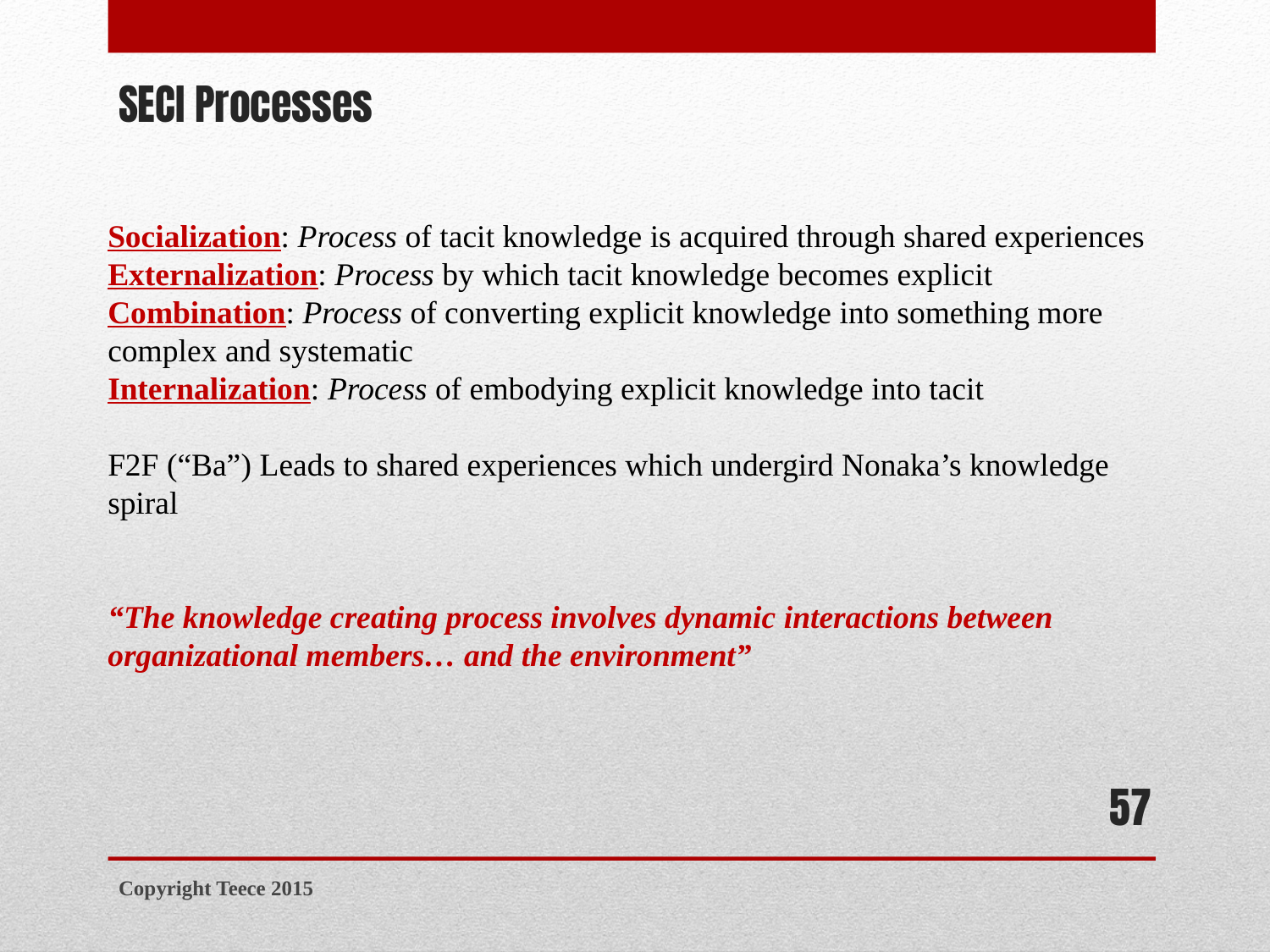

# SECI Processes
Socialization: Process of tacit knowledge is acquired through shared experiences
Externalization: Process by which tacit knowledge becomes explicit
Combination: Process of converting explicit knowledge into something more complex and systematic
Internalization: Process of embodying explicit knowledge into tacit

F2F (“Ba”) Leads to shared experiences which undergird Nonaka’s knowledge spiral

“The knowledge creating process involves dynamic interactions between organizational members… and the environment”

57
Copyright Teece 2015